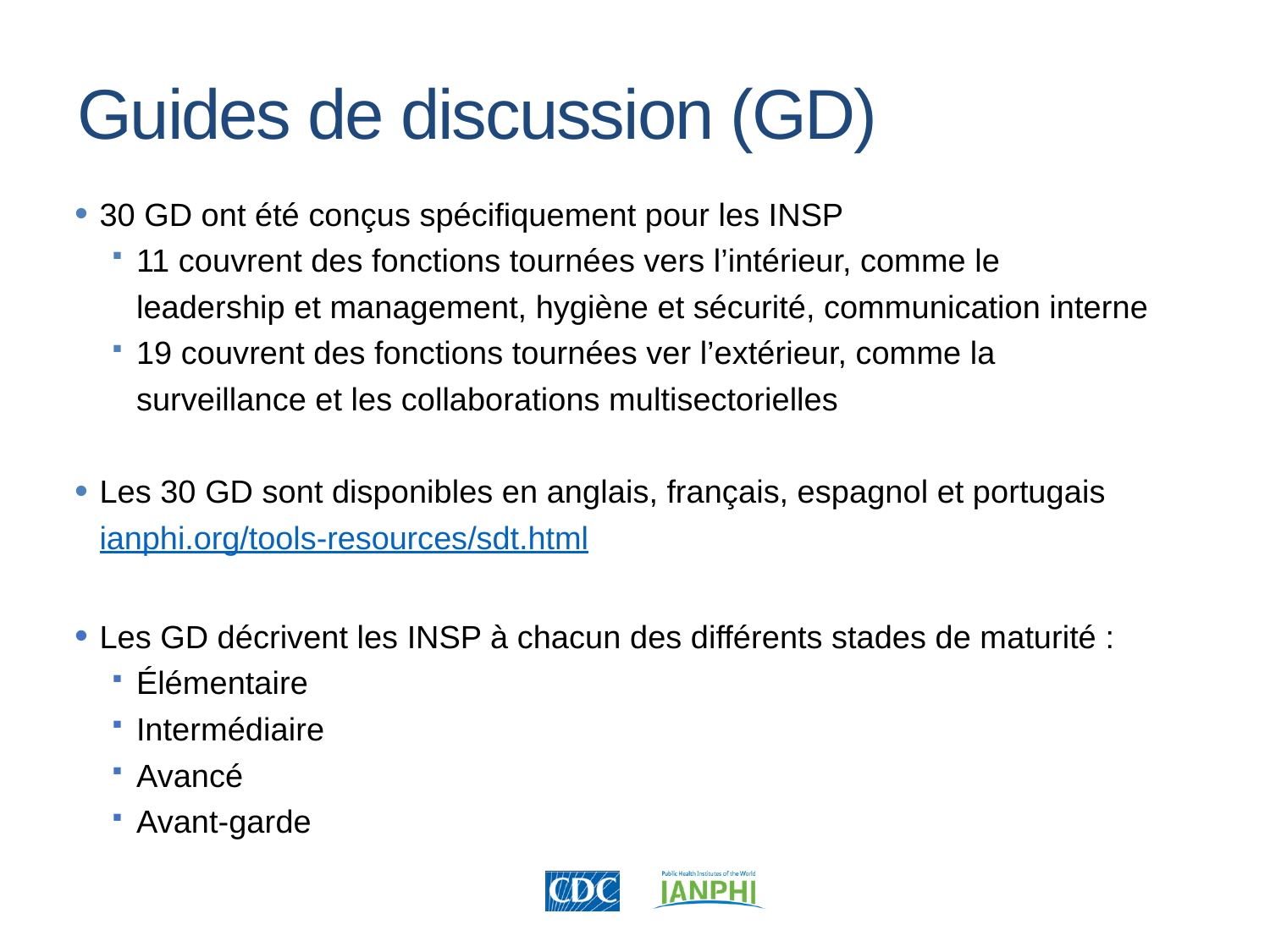

Guides de discussion (GD)
30 GD ont été conçus spécifiquement pour les INSP
11 couvrent des fonctions tournées vers l’intérieur, comme le leadership et management, hygiène et sécurité, communication interne
19 couvrent des fonctions tournées ver l’extérieur, comme la surveillance et les collaborations multisectorielles

Les 30 GD sont disponibles en anglais, français, espagnol et portugais ianphi.org/tools-resources/sdt.html

Les GD décrivent les INSP à chacun des différents stades de maturité :
Élémentaire
Intermédiaire
Avancé
Avant-garde